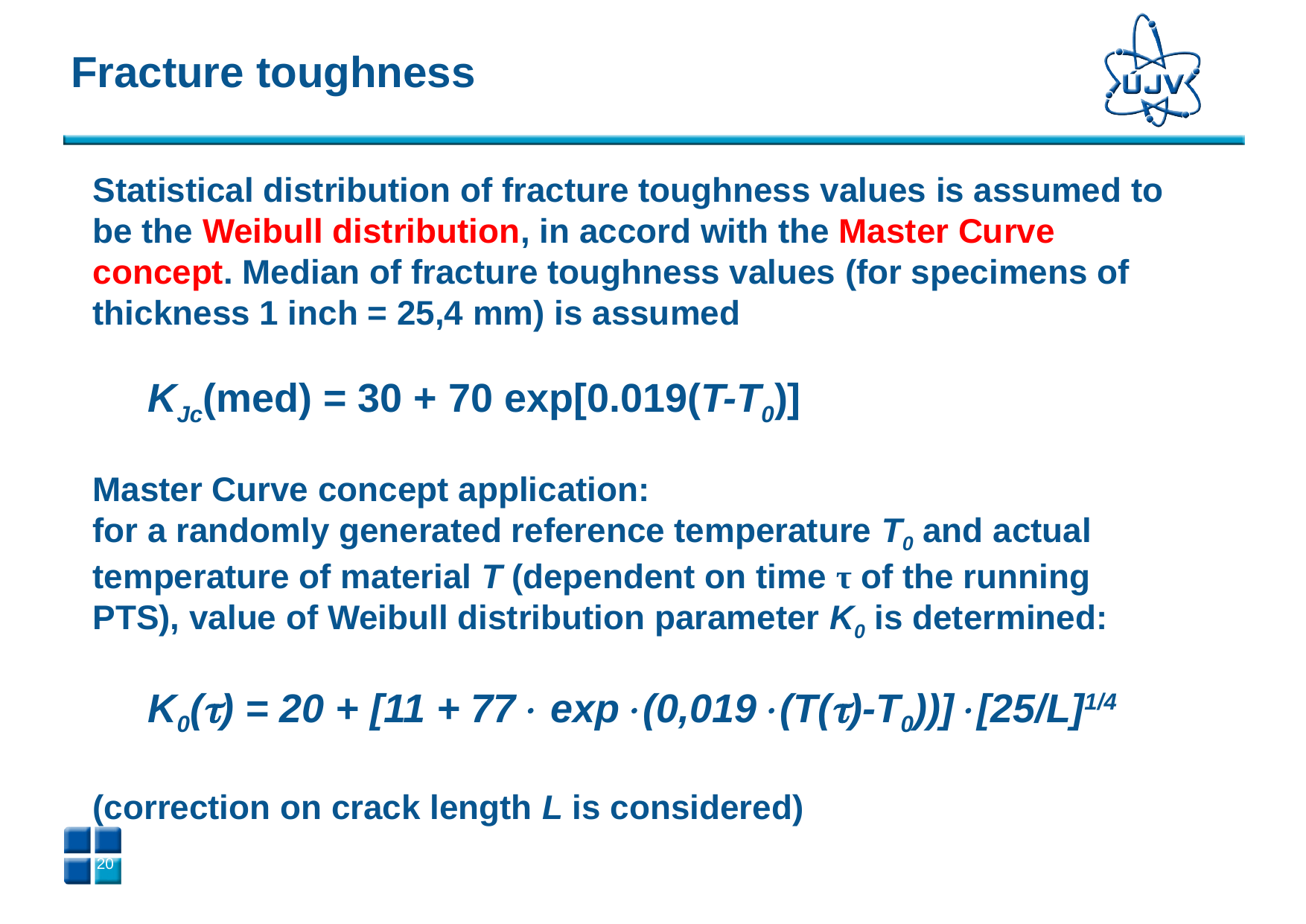

# Fracture toughness
Statistical distribution of fracture toughness values is assumed to be the Weibull distribution, in accord with the Master Curve concept. Median of fracture toughness values (for specimens of thickness 1 inch = 25,4 mm) is assumed

KJc(med) = 30 + 70 exp[0.019(T-T0)]

Master Curve concept application:
for a randomly generated reference temperature T0 and actual temperature of material T (dependent on time τ of the running PTS), value of Weibull distribution parameter K0 is determined:

K0(τ) = 20 + [11 + 77⋅ exp⋅(0,019⋅(T(τ)-T0))]⋅[25/L]1/4

(correction on crack length L is considered)
20